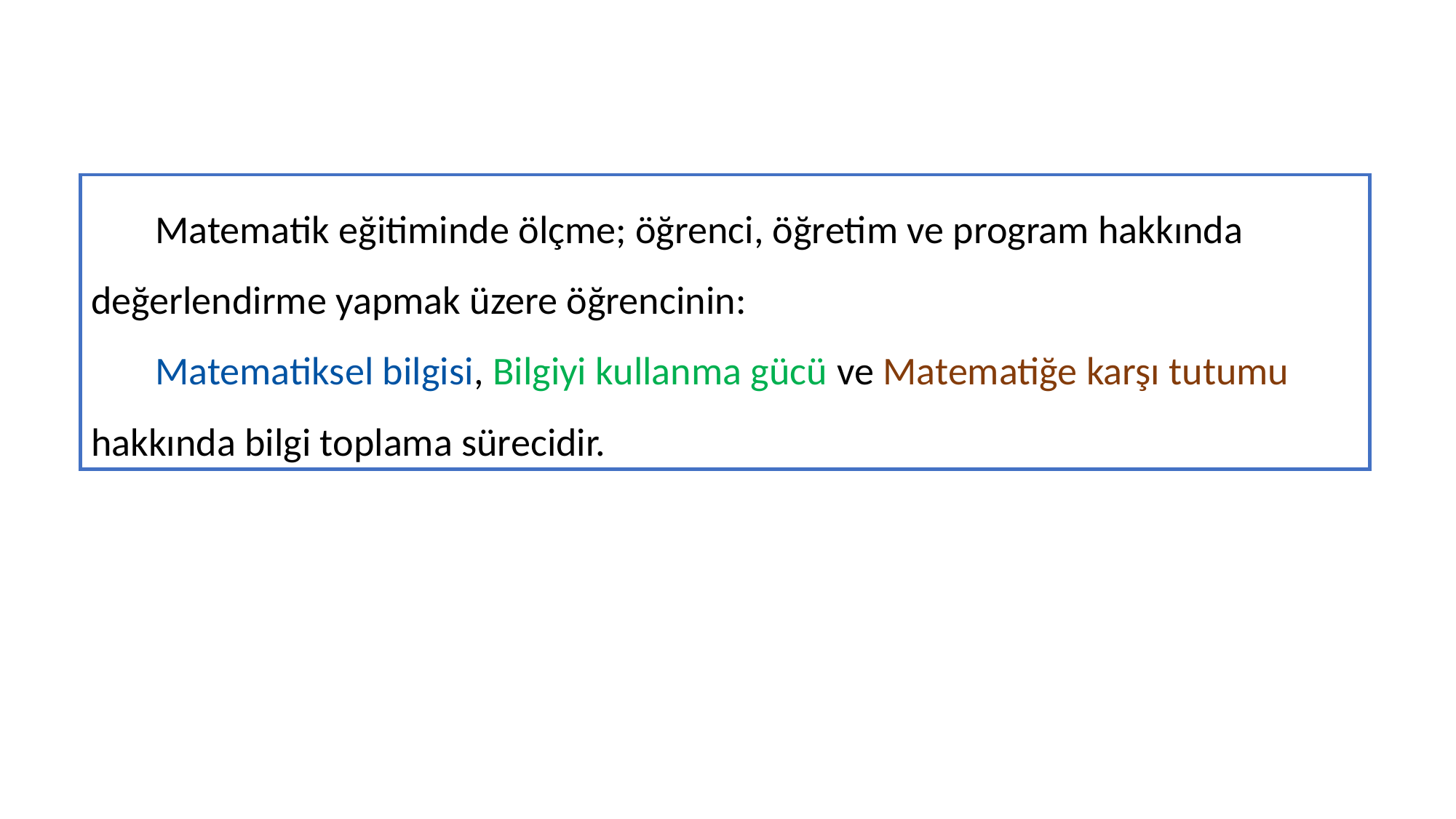

Matematik eğitiminde ölçme; öğrenci, öğretim ve program hakkında değerlendirme yapmak üzere öğrencinin:
	Matematiksel bilgisi, Bilgiyi kullanma gücü ve Matematiğe karşı tutumu
hakkında bilgi toplama sürecidir.